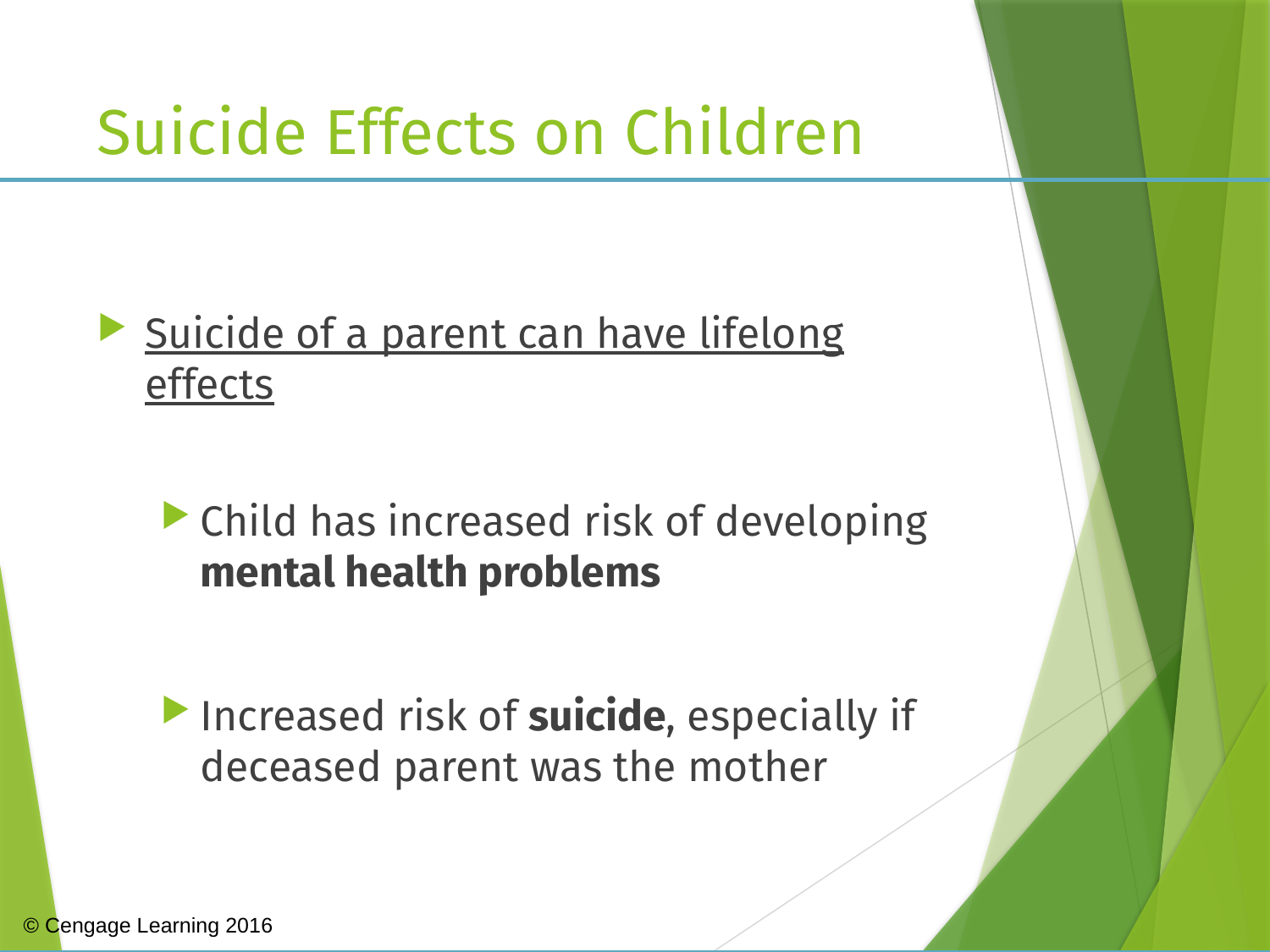

# Suicide Effects on Children
Suicide of a parent can have lifelong effects

Child has increased risk of developing mental health problems

Increased risk of suicide, especially if deceased parent was the mother